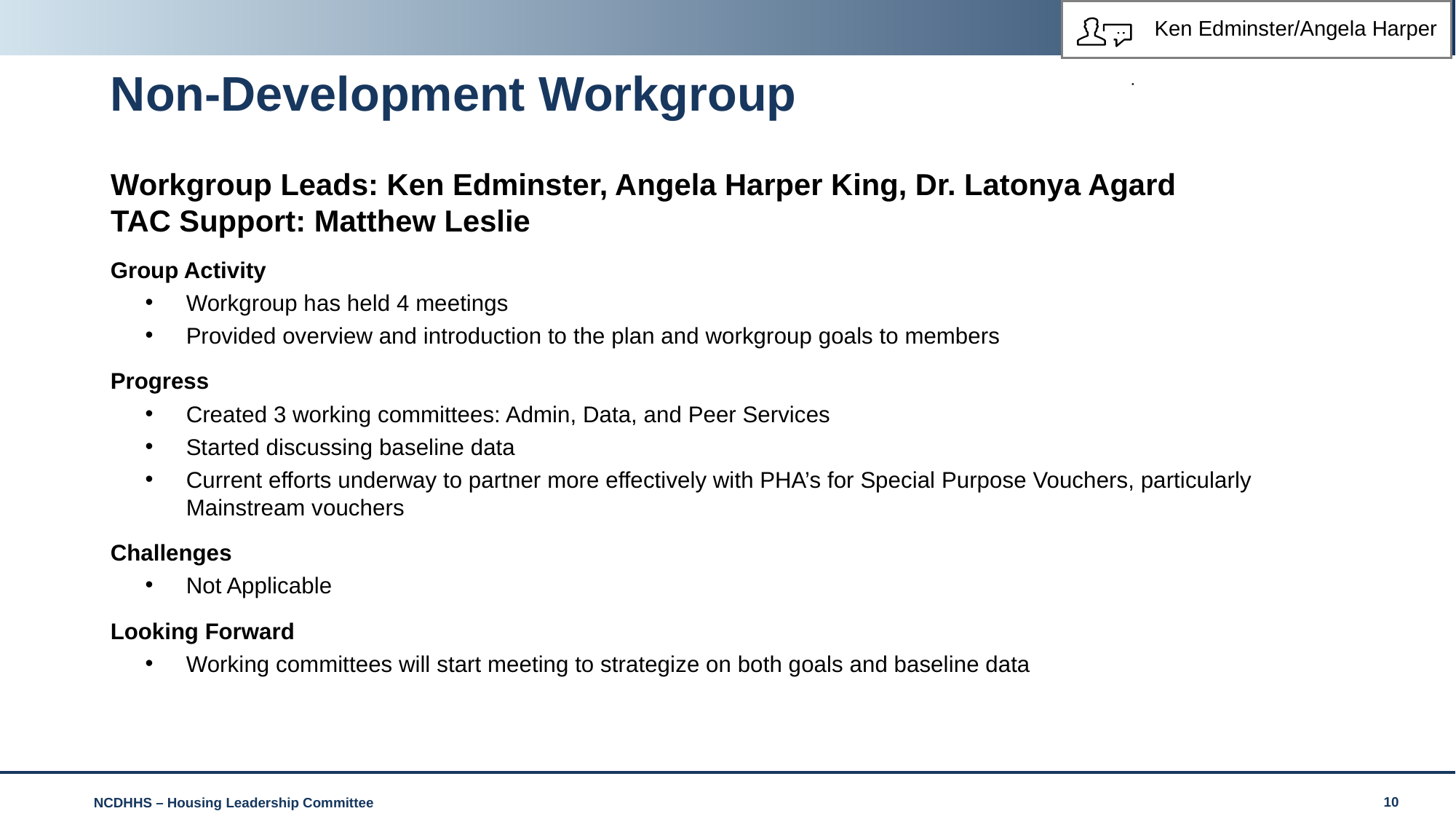

Ken Edminster/Angela Harper

# Non-Development Workgroup
Workgroup Leads: Ken Edminster, Angela Harper King, Dr. Latonya Agard
TAC Support: Matthew Leslie
Group Activity
Workgroup has held 4 meetings
Provided overview and introduction to the plan and workgroup goals to members
Progress
Created 3 working committees: Admin, Data, and Peer Services
Started discussing baseline data
Current efforts underway to partner more effectively with PHA’s for Special Purpose Vouchers, particularly Mainstream vouchers
Challenges
Not Applicable
Looking Forward
Working committees will start meeting to strategize on both goals and baseline data